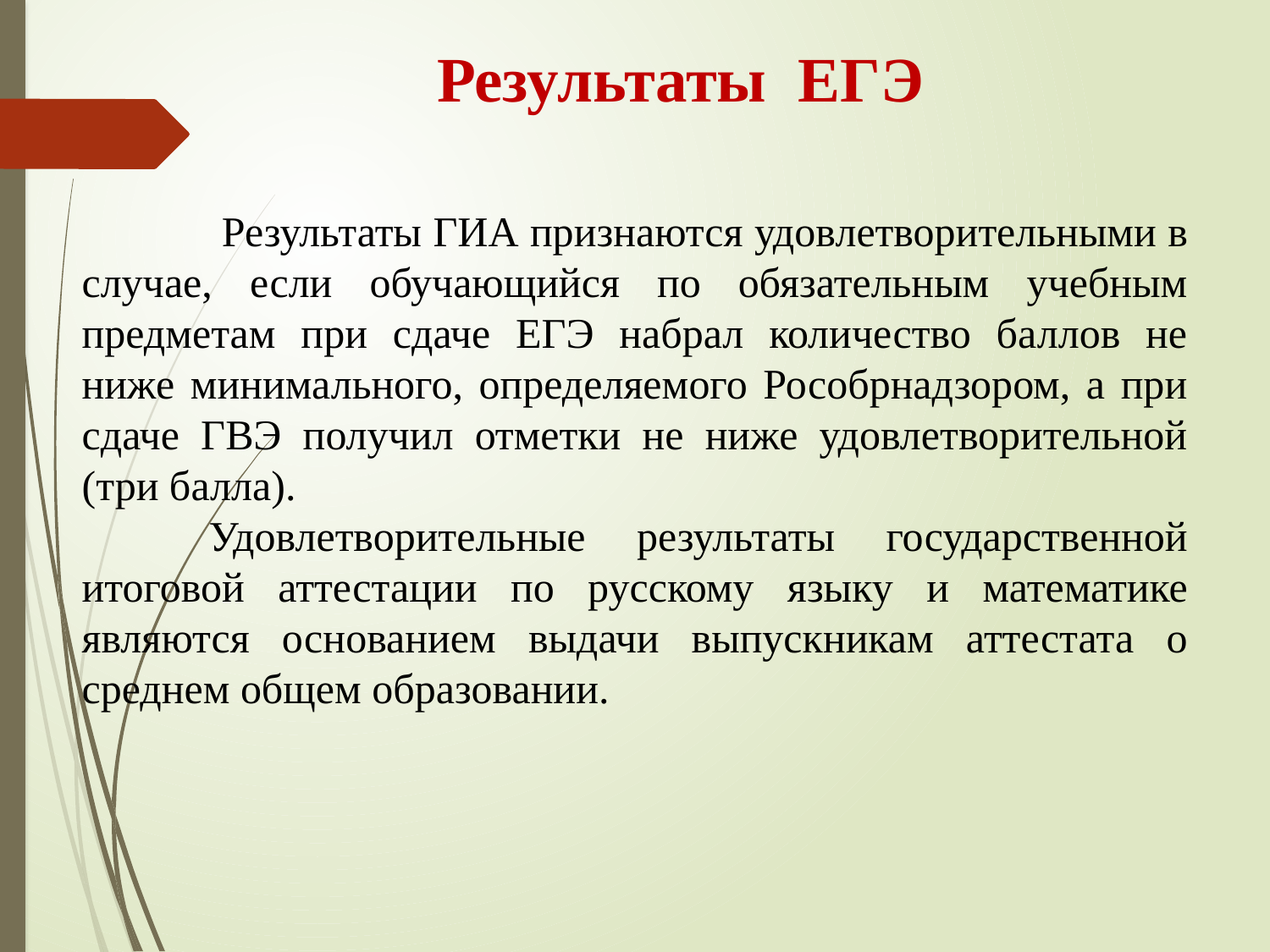

# Результаты  ЕГЭ
	 Результаты ГИА признаются удовлетворительными в случае, если обучающийся по обязательным учебным предметам при сдаче ЕГЭ набрал количество баллов не ниже минимального, определяемого Рособрнадзором, а при сдаче ГВЭ получил отметки не ниже удовлетворительной (три балла).
	Удовлетворительные результаты государственной итоговой аттестации по русскому языку и математике являются основанием выдачи выпускникам аттестата о среднем общем образовании.